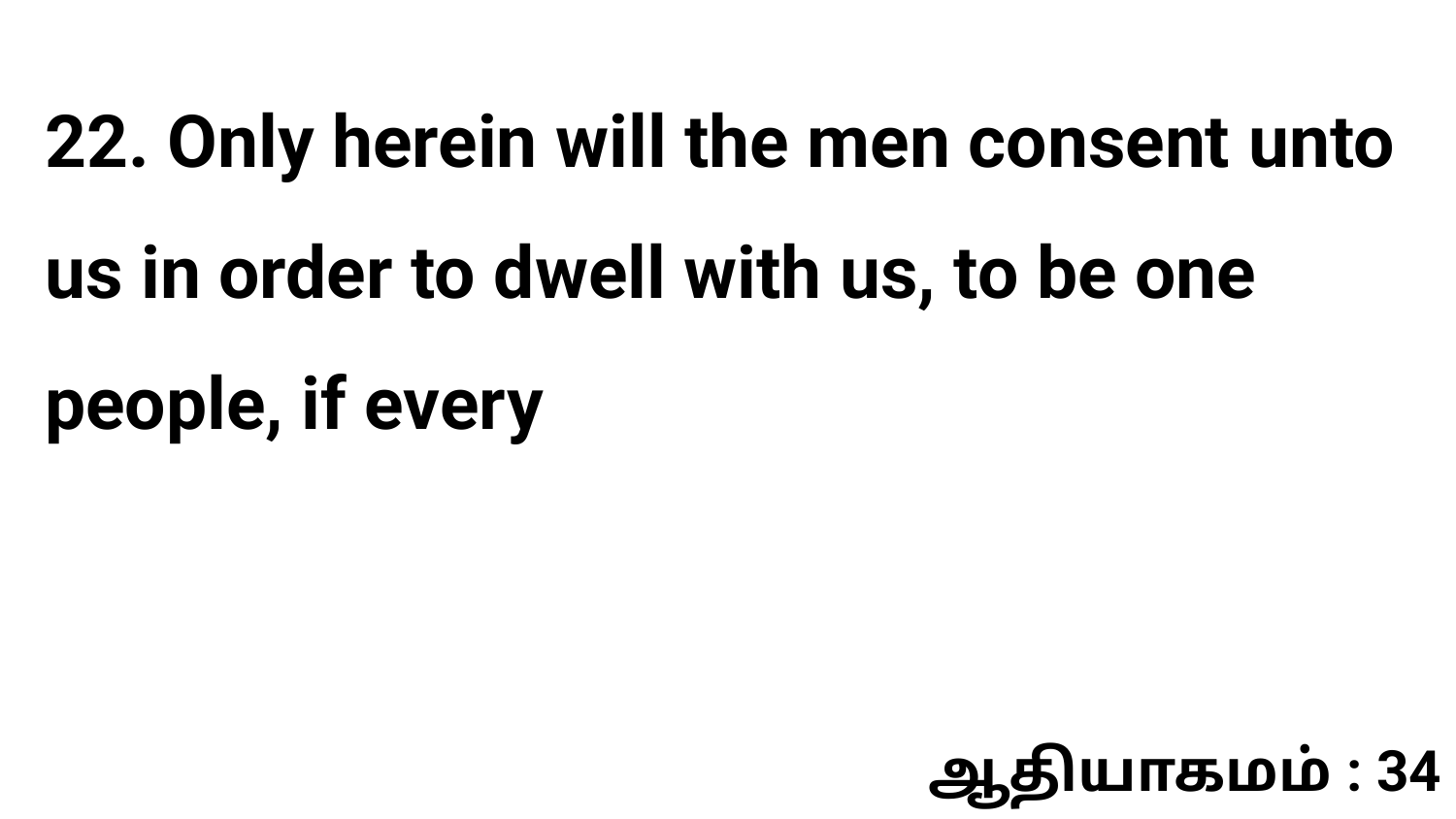

22. Only herein will the men consent unto us in order to dwell with us, to be one people, if every
ஆதியாகமம் : 34